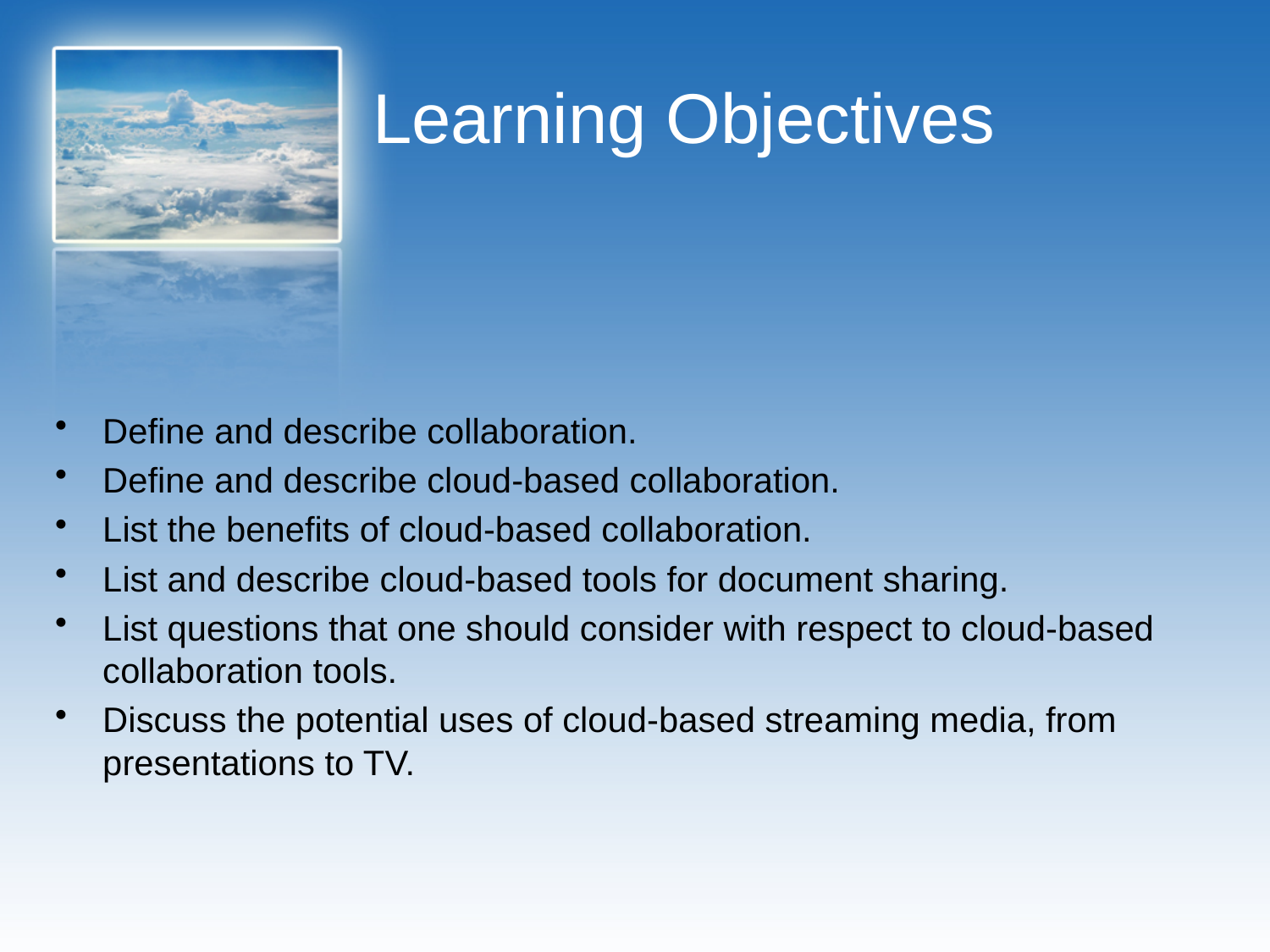

# Learning Objectives
Define and describe collaboration.
Define and describe cloud-based collaboration.
List the benefits of cloud-based collaboration.
List and describe cloud-based tools for document sharing.
List questions that one should consider with respect to cloud-based collaboration tools.
Discuss the potential uses of cloud-based streaming media, from presentations to TV.